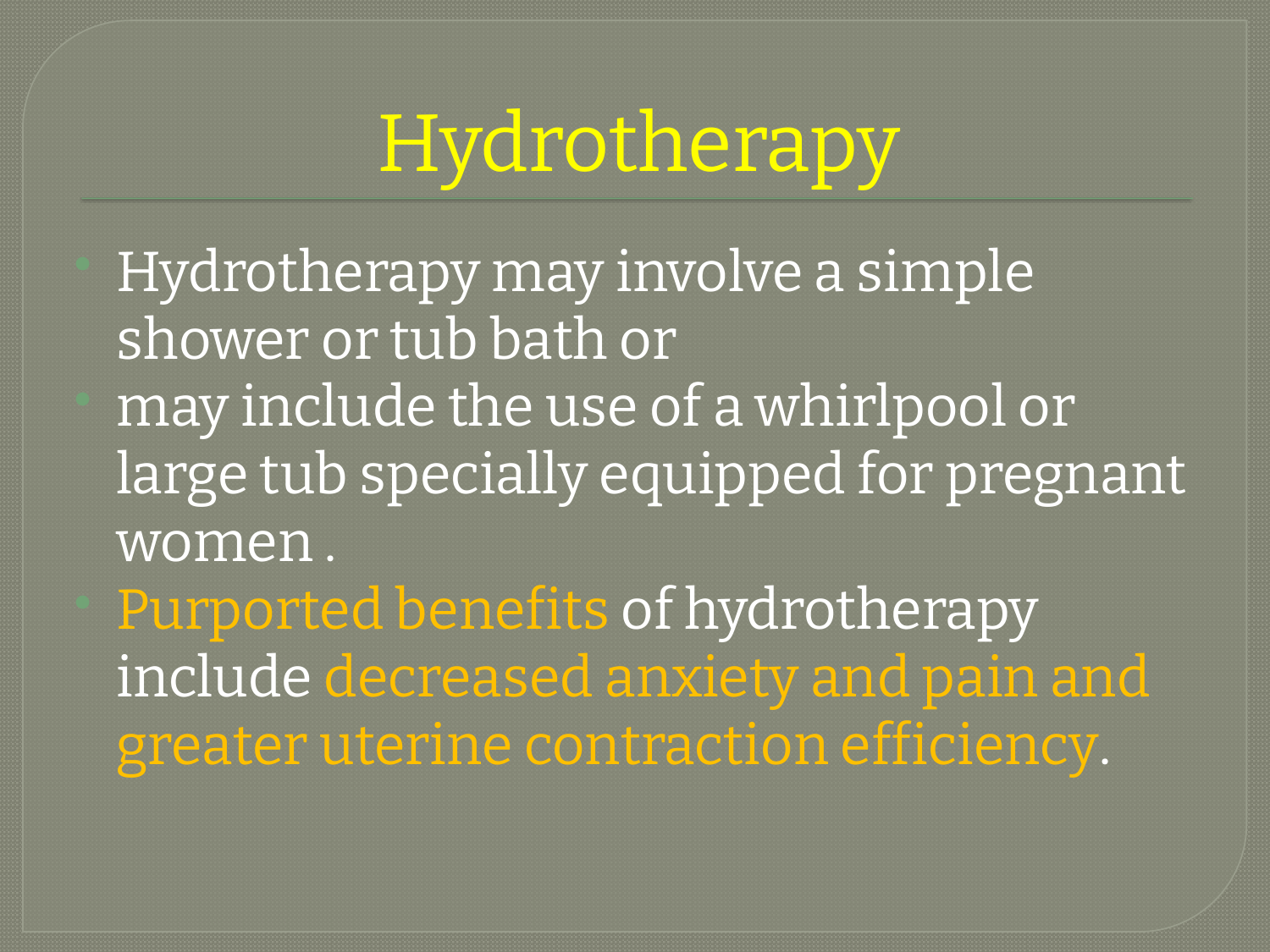

# Hydrotherapy
Hydrotherapy may involve a simple shower or tub bath or
may include the use of a whirlpool or large tub specially equipped for pregnant women .
Purported benefits of hydrotherapy include decreased anxiety and pain and greater uterine contraction efficiency.